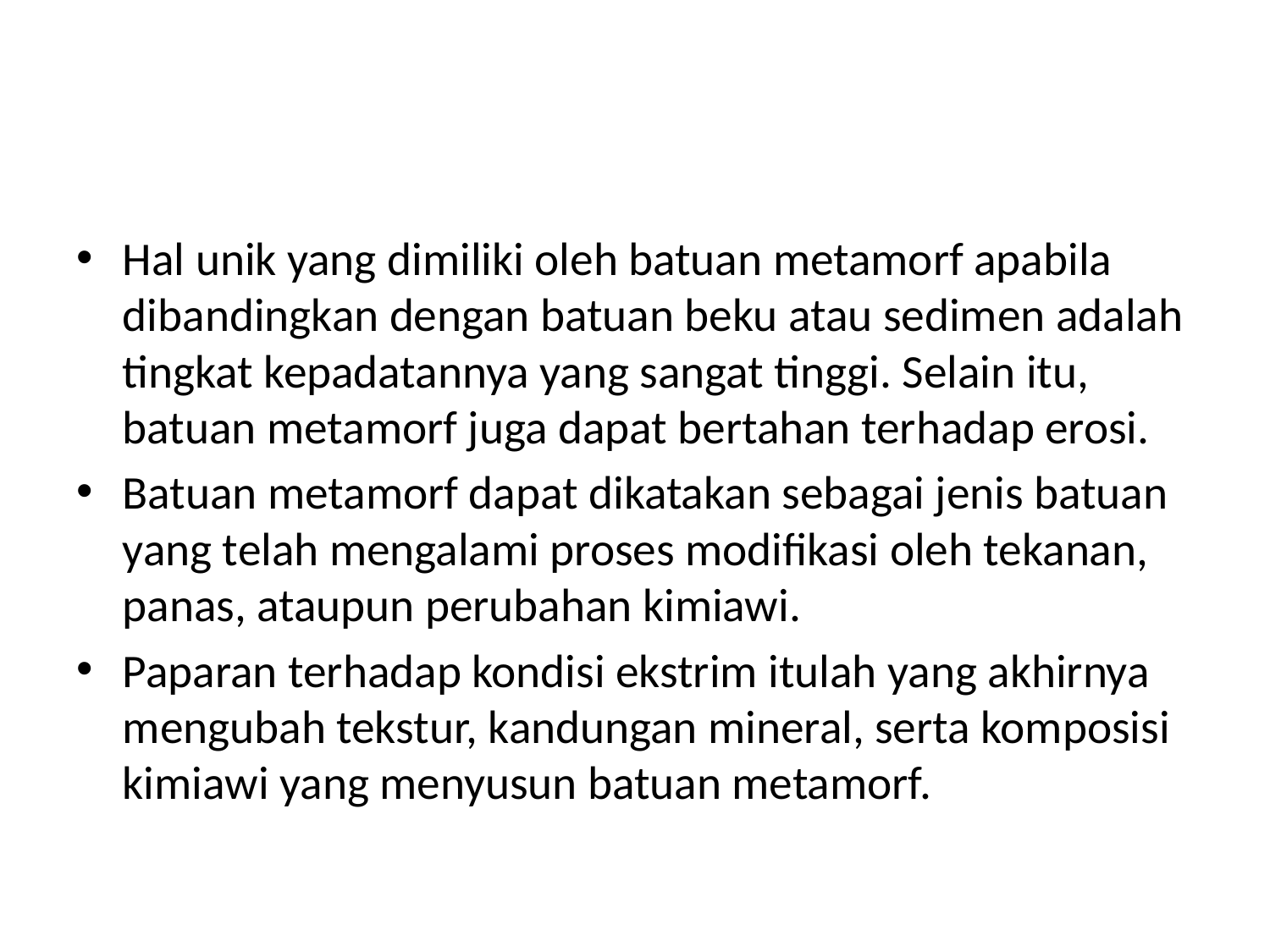

#
Hal unik yang dimiliki oleh batuan metamorf apabila dibandingkan dengan batuan beku atau sedimen adalah tingkat kepadatannya yang sangat tinggi. Selain itu, batuan metamorf juga dapat bertahan terhadap erosi.
Batuan metamorf dapat dikatakan sebagai jenis batuan yang telah mengalami proses modifikasi oleh tekanan, panas, ataupun perubahan kimiawi.
Paparan terhadap kondisi ekstrim itulah yang akhirnya mengubah tekstur, kandungan mineral, serta komposisi kimiawi yang menyusun batuan metamorf.